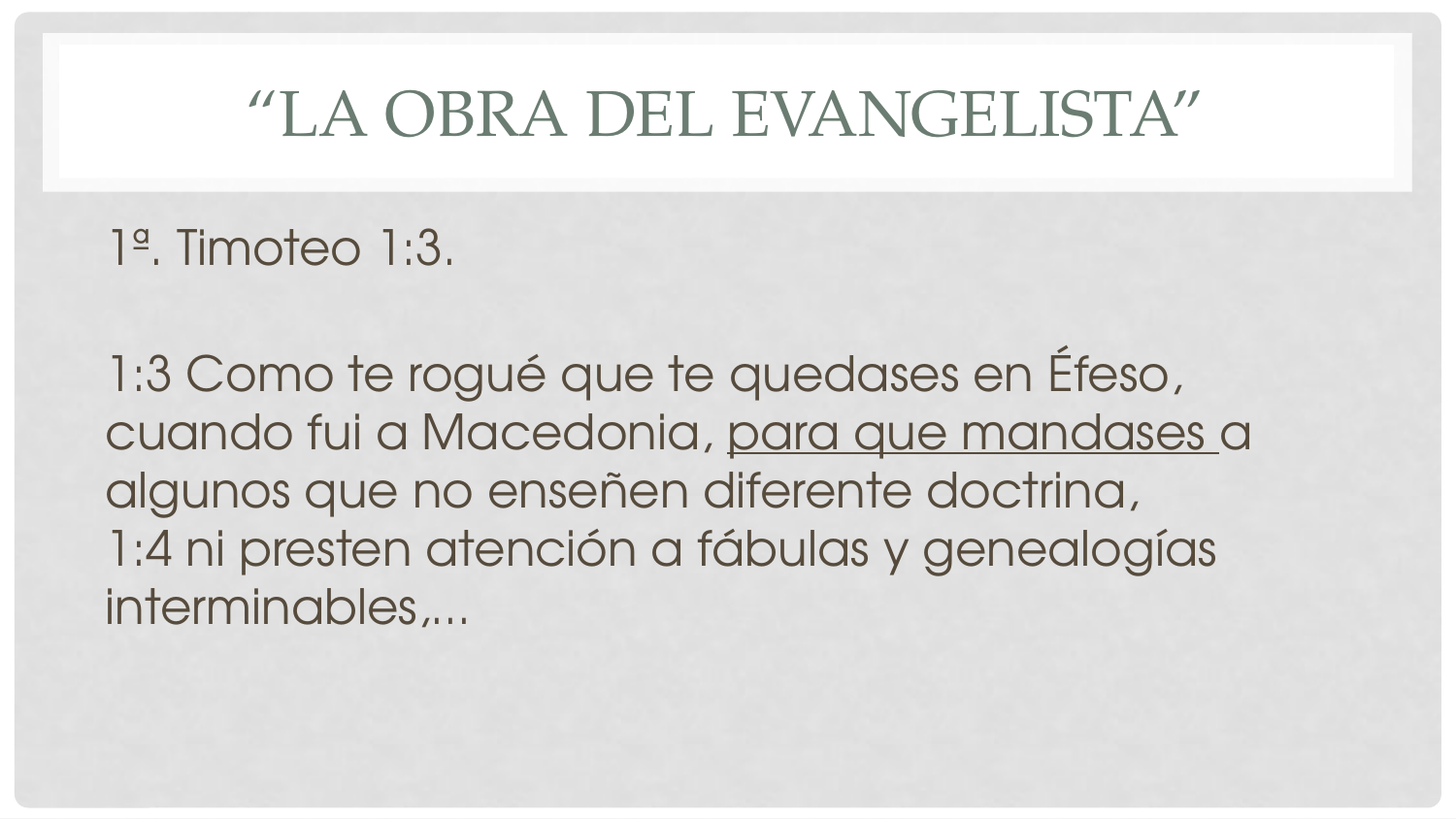

# “La obra del evangelista”
1ª. Timoteo 1:3.
 
1:3 Como te rogué que te quedases en Éfeso, cuando fui a Macedonia, para que mandases a algunos que no enseñen diferente doctrina, 
1:4 ni presten atención a fábulas y genealogías interminables,...